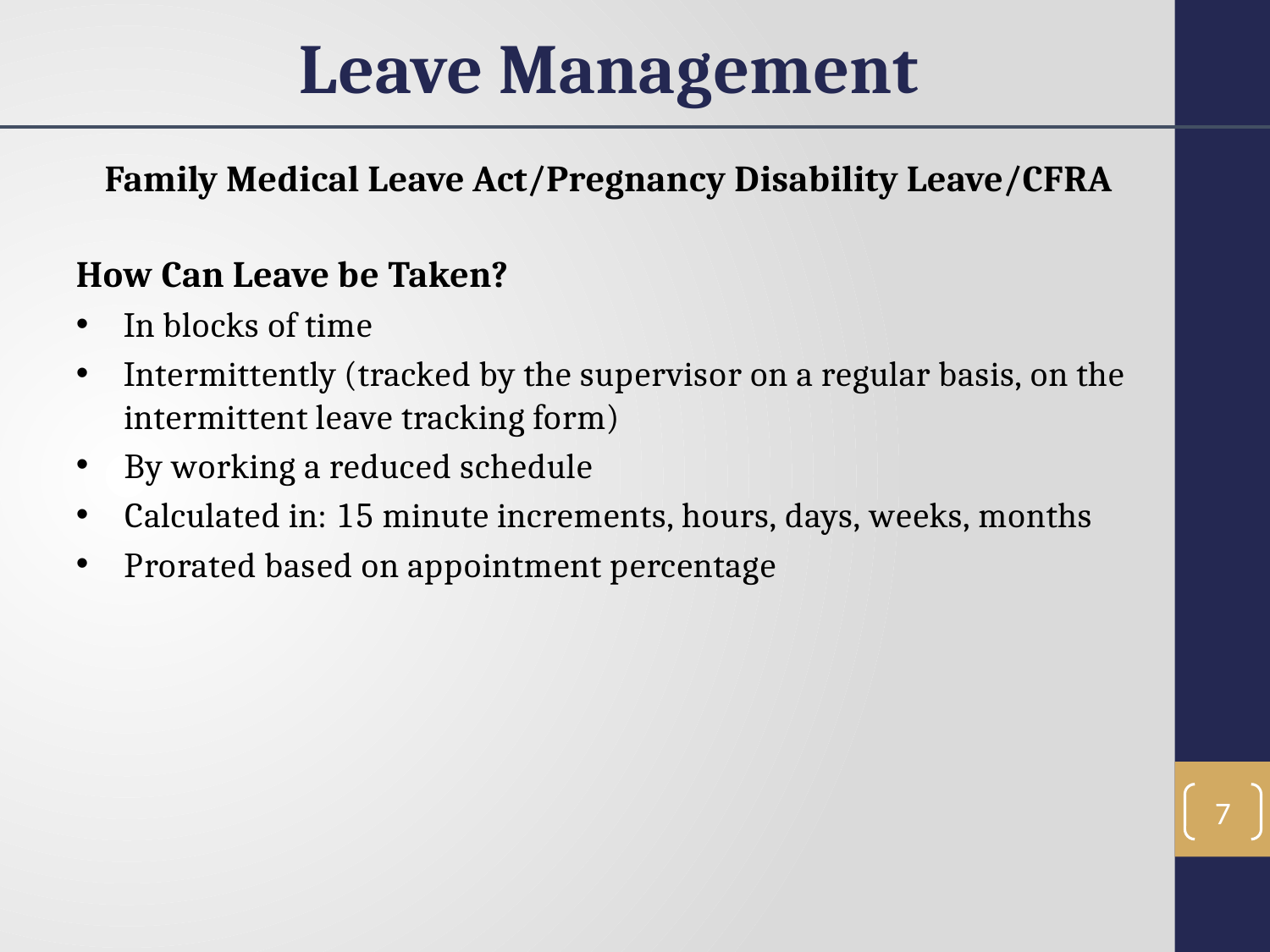

Leave Management
Family Medical Leave Act/Pregnancy Disability Leave/CFRA

How Can Leave be Taken?
In blocks of time
Intermittently (tracked by the supervisor on a regular basis, on the intermittent leave tracking form)
By working a reduced schedule
Calculated in: 15 minute increments, hours, days, weeks, months
Prorated based on appointment percentage

7